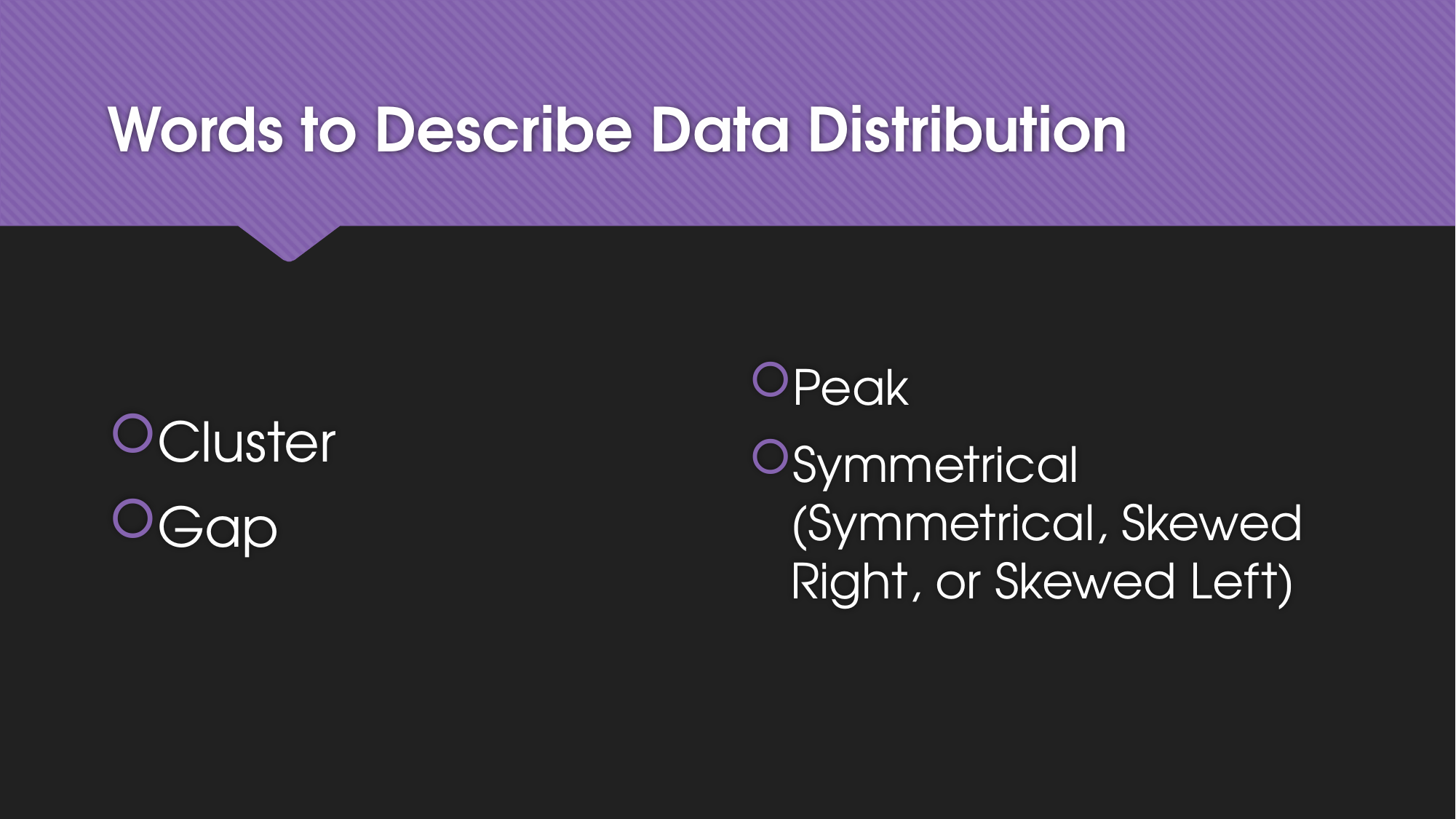

# Words to Describe Data Distribution
Cluster
Gap
Peak
Symmetrical (Symmetrical, Skewed Right, or Skewed Left)